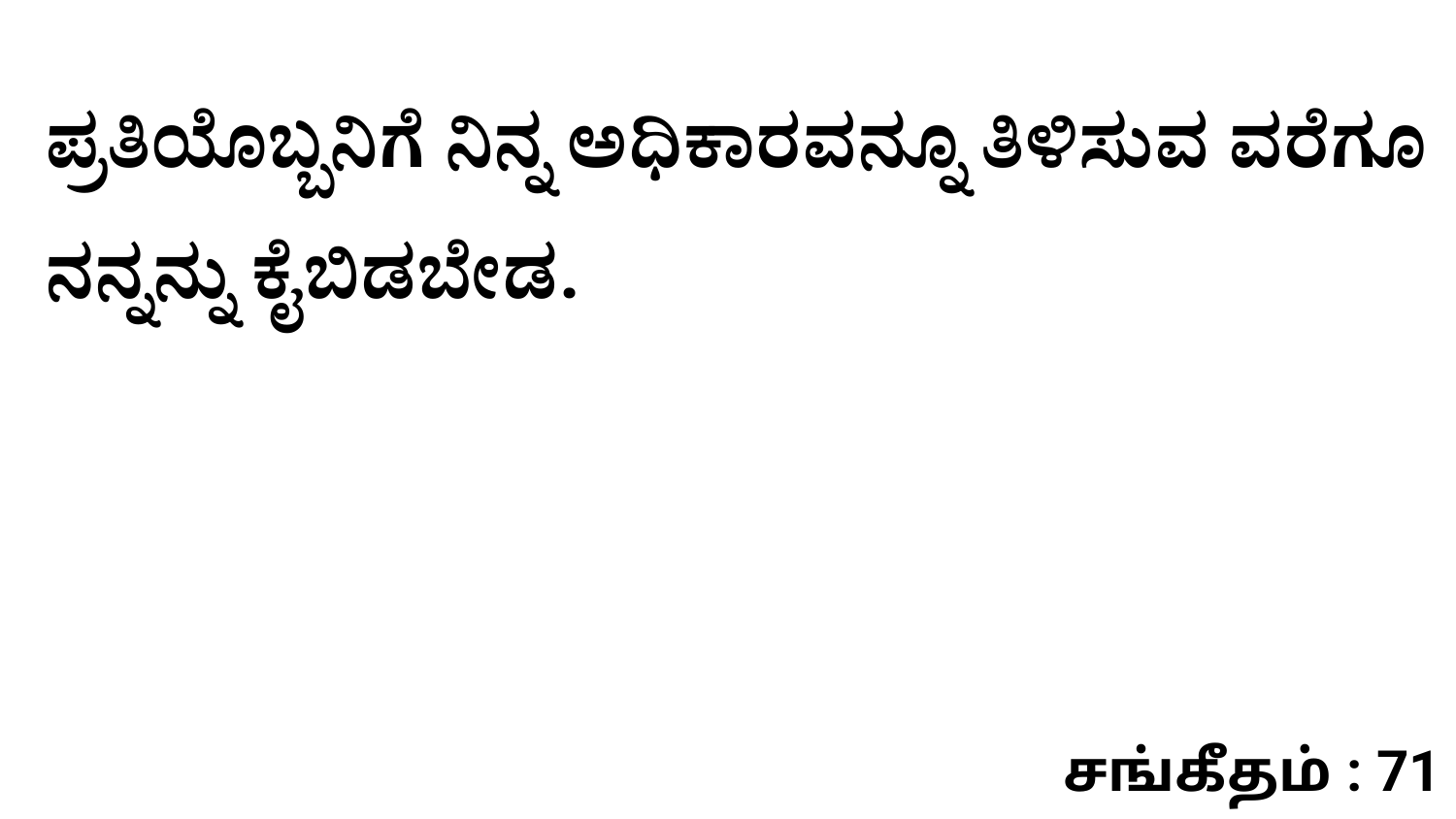

ಪ್ರತಿಯೊಬ್ಬನಿಗೆ ನಿನ್ನ ಅಧಿಕಾರವನ್ನೂ ತಿಳಿಸುವ ವರೆಗೂ ನನ್ನನ್ನು ಕೈಬಿಡಬೇಡ.
சங்கீதம் : 71